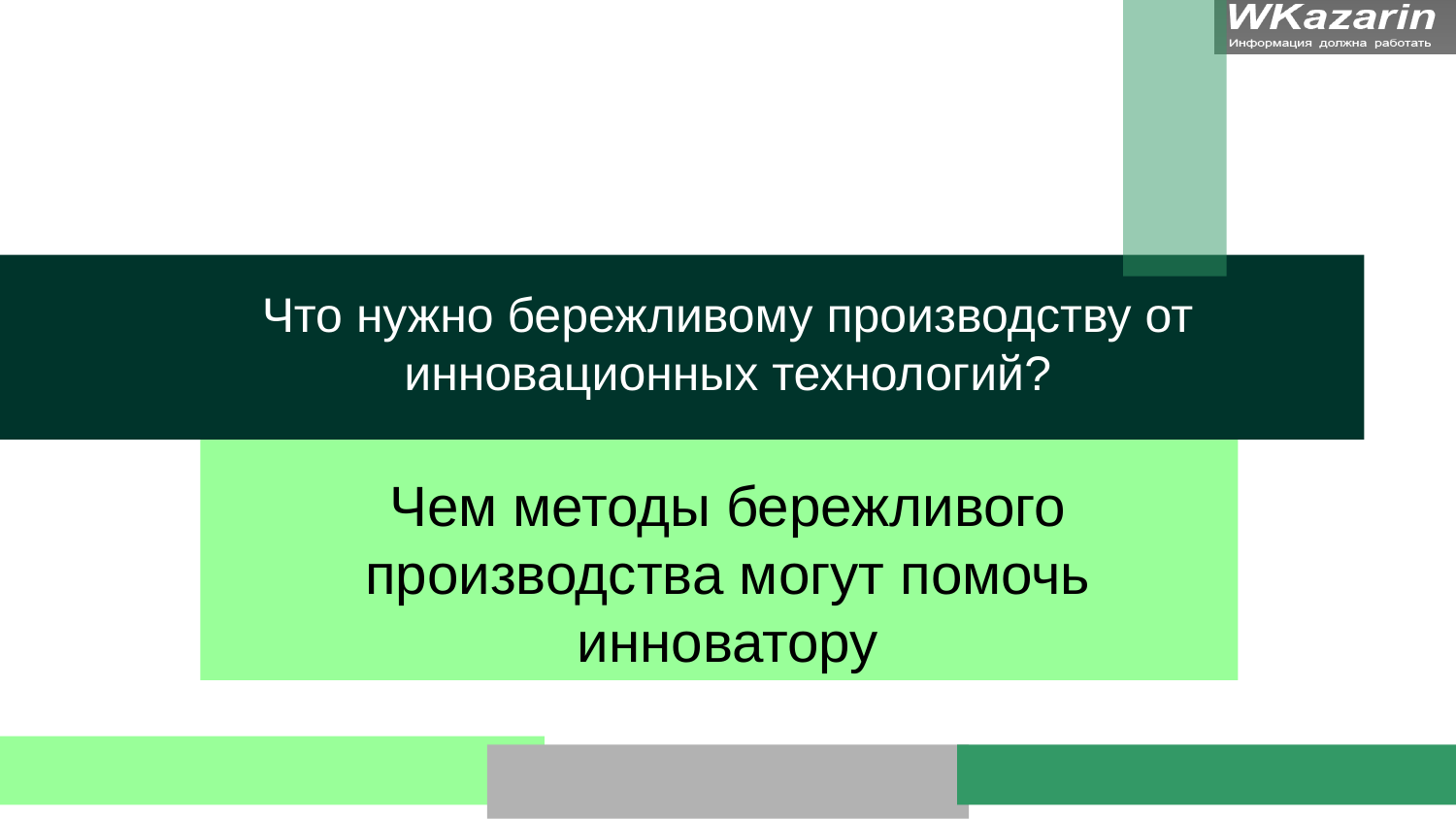

# Что нужно бережливому производству от инновационных технологий?
Чем методы бережливого производства могут помочь инноватору